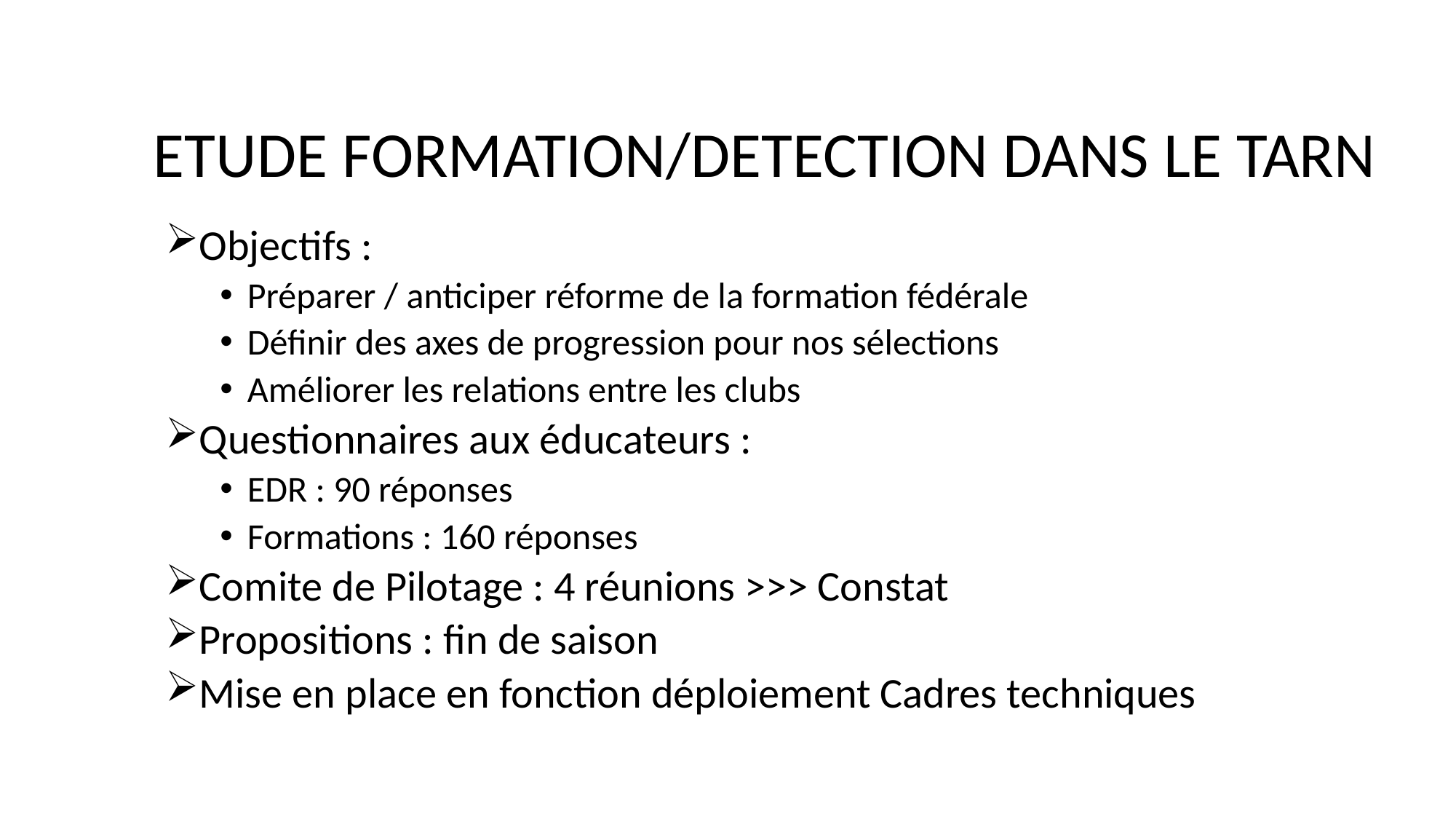

# ETUDE FORMATION/DETECTION DANS LE TARN
Objectifs :
Préparer / anticiper réforme de la formation fédérale
Définir des axes de progression pour nos sélections
Améliorer les relations entre les clubs
Questionnaires aux éducateurs :
EDR : 90 réponses
Formations : 160 réponses
Comite de Pilotage : 4 réunions >>> Constat
Propositions : fin de saison
Mise en place en fonction déploiement Cadres techniques